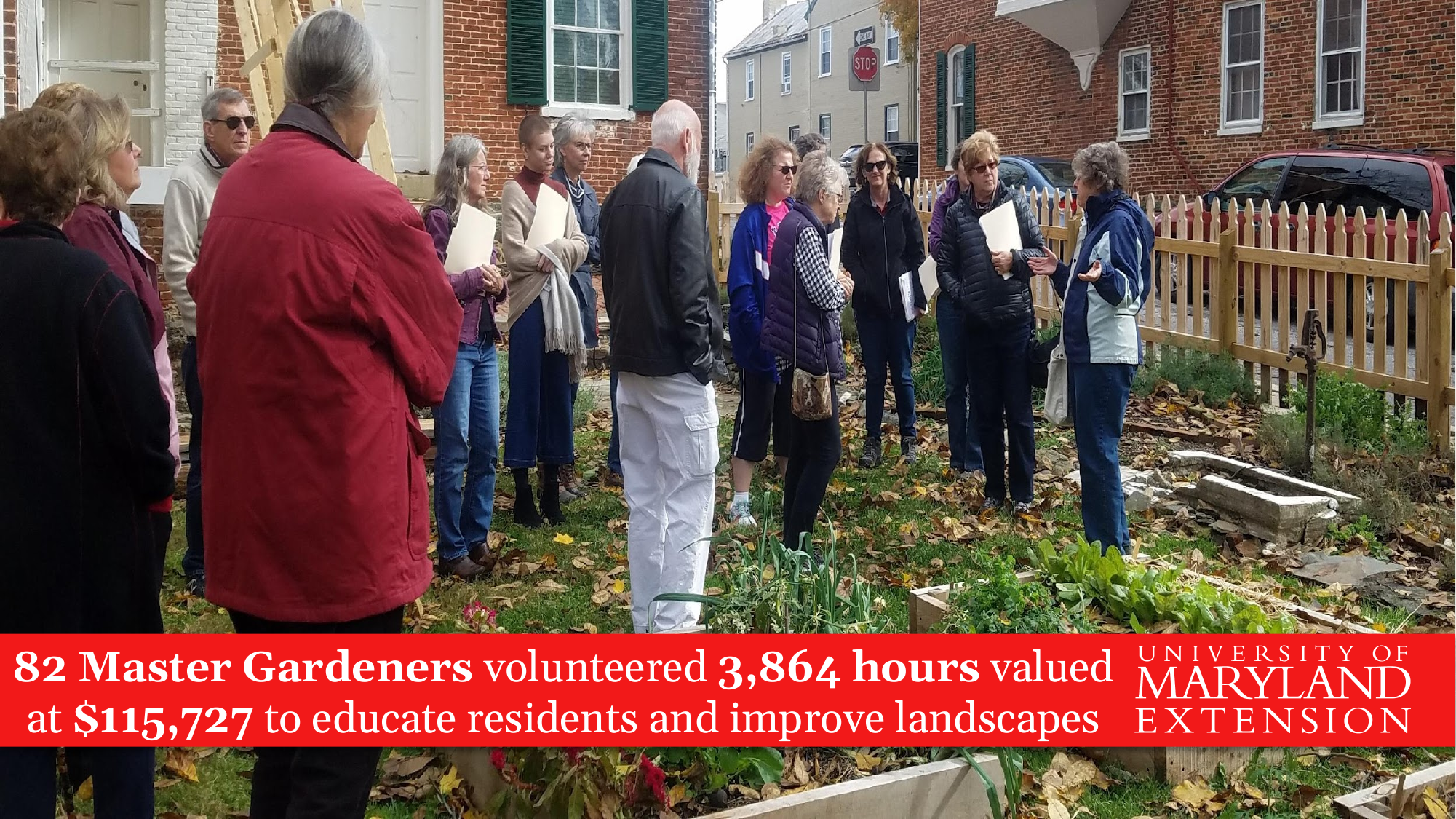

82 Master Gardeners volunteered 3,864 hours valued at $115,727 to educate residents and improve landscapes